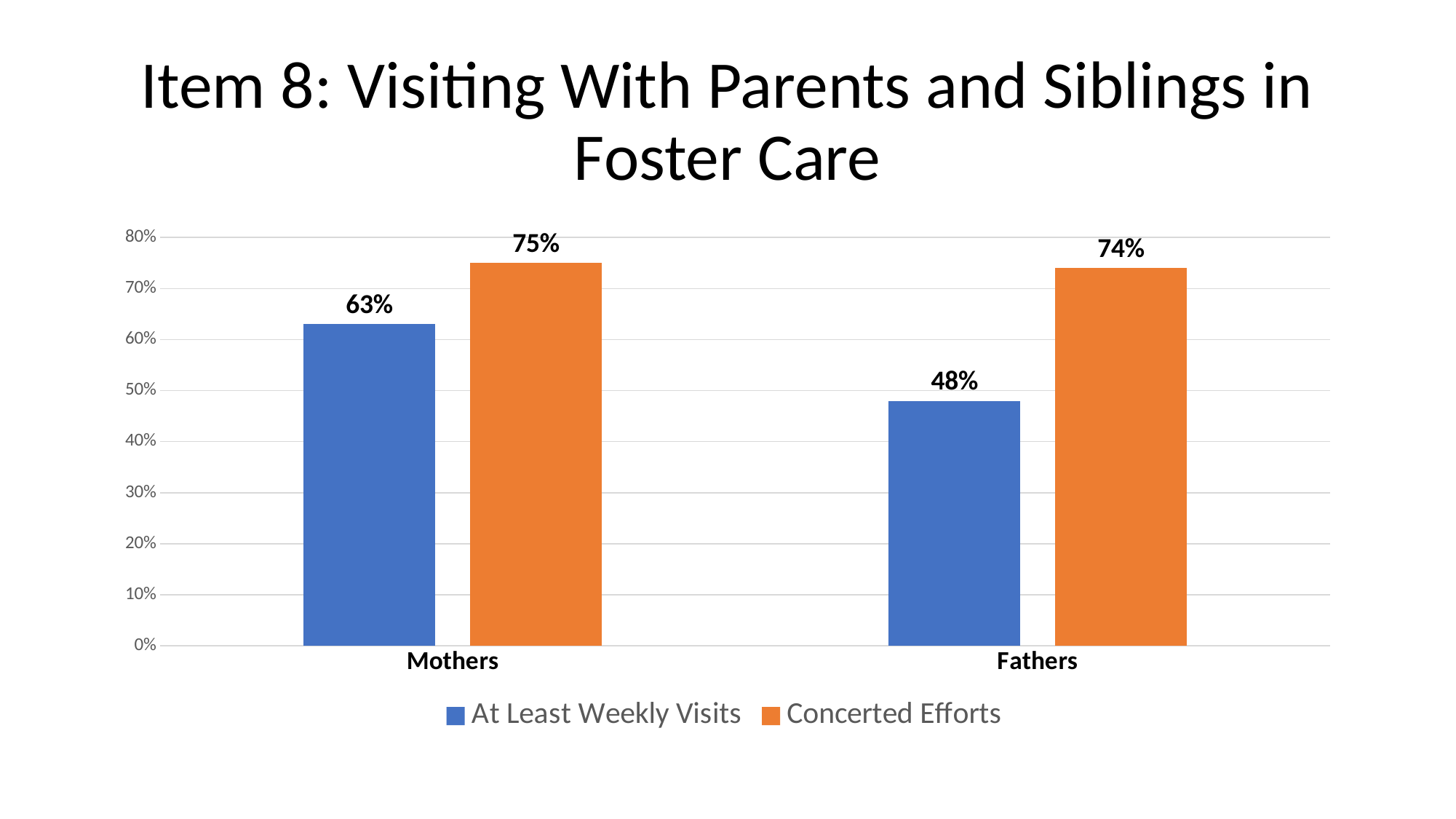

# Item 8: Visiting With Parents and Siblings in Foster Care

### Chart

| Category | At Least Weekly Visits | Concerted Efforts  |
|---|---|---|
| Mothers | 0.63 | 0.75 |
| Fathers | 0.48 | 0.74 |